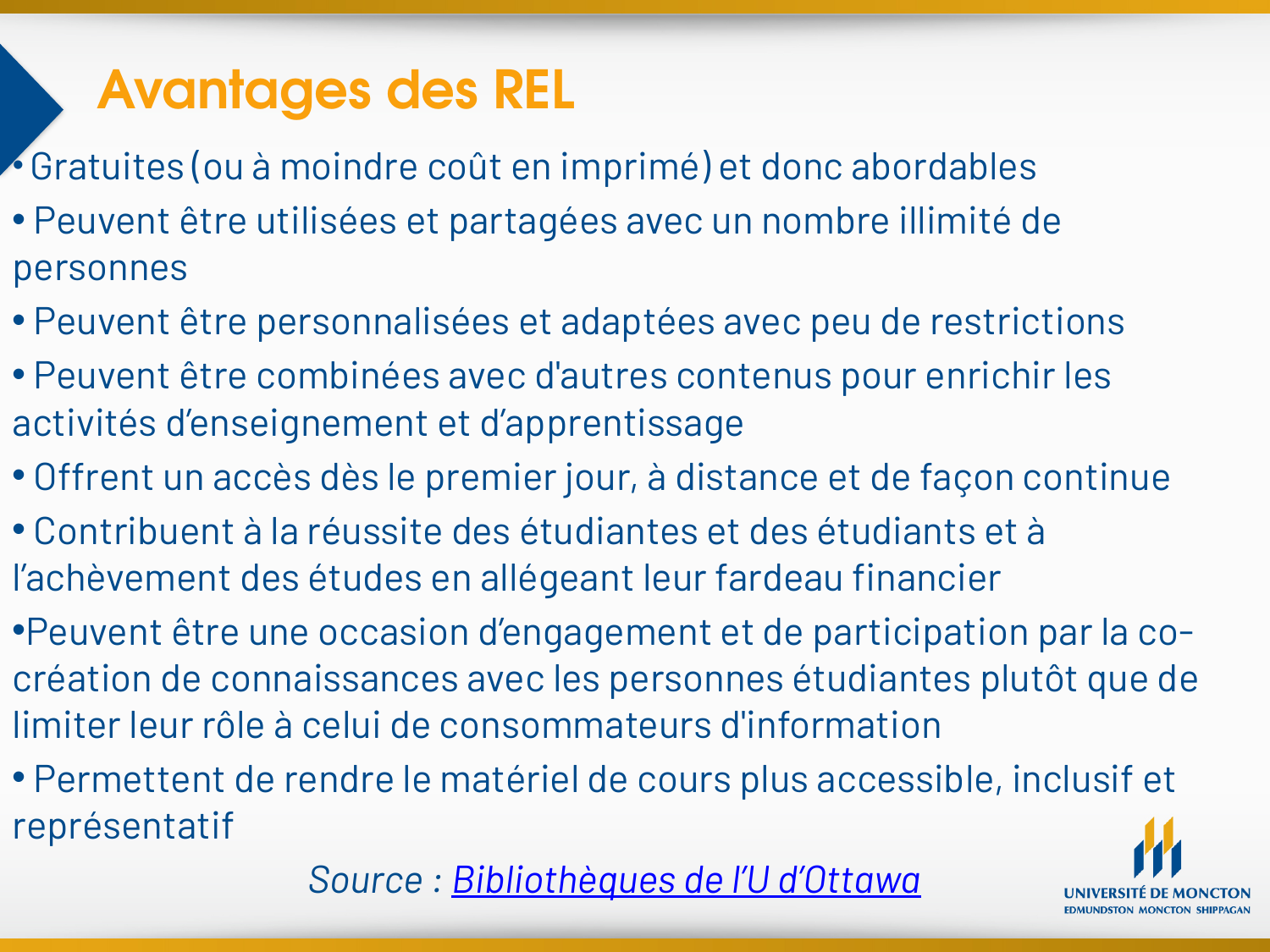

# Avantages des REL
 Gratuites (ou à moindre coût en imprimé) et donc abordables
 Peuvent être utilisées et partagées avec un nombre illimité de personnes
 Peuvent être personnalisées et adaptées avec peu de restrictions
 Peuvent être combinées avec d'autres contenus pour enrichir les activités d’enseignement et d’apprentissage
 Offrent un accès dès le premier jour, à distance et de façon continue
 Contribuent à la réussite des étudiantes et des étudiants et à l’achèvement des études en allégeant leur fardeau financier
Peuvent être une occasion d’engagement et de participation par la co-création de connaissances avec les personnes étudiantes plutôt que de limiter leur rôle à celui de consommateurs d'information
 Permettent de rendre le matériel de cours plus accessible, inclusif et représentatif
Source : Bibliothèques de l’U d’Ottawa